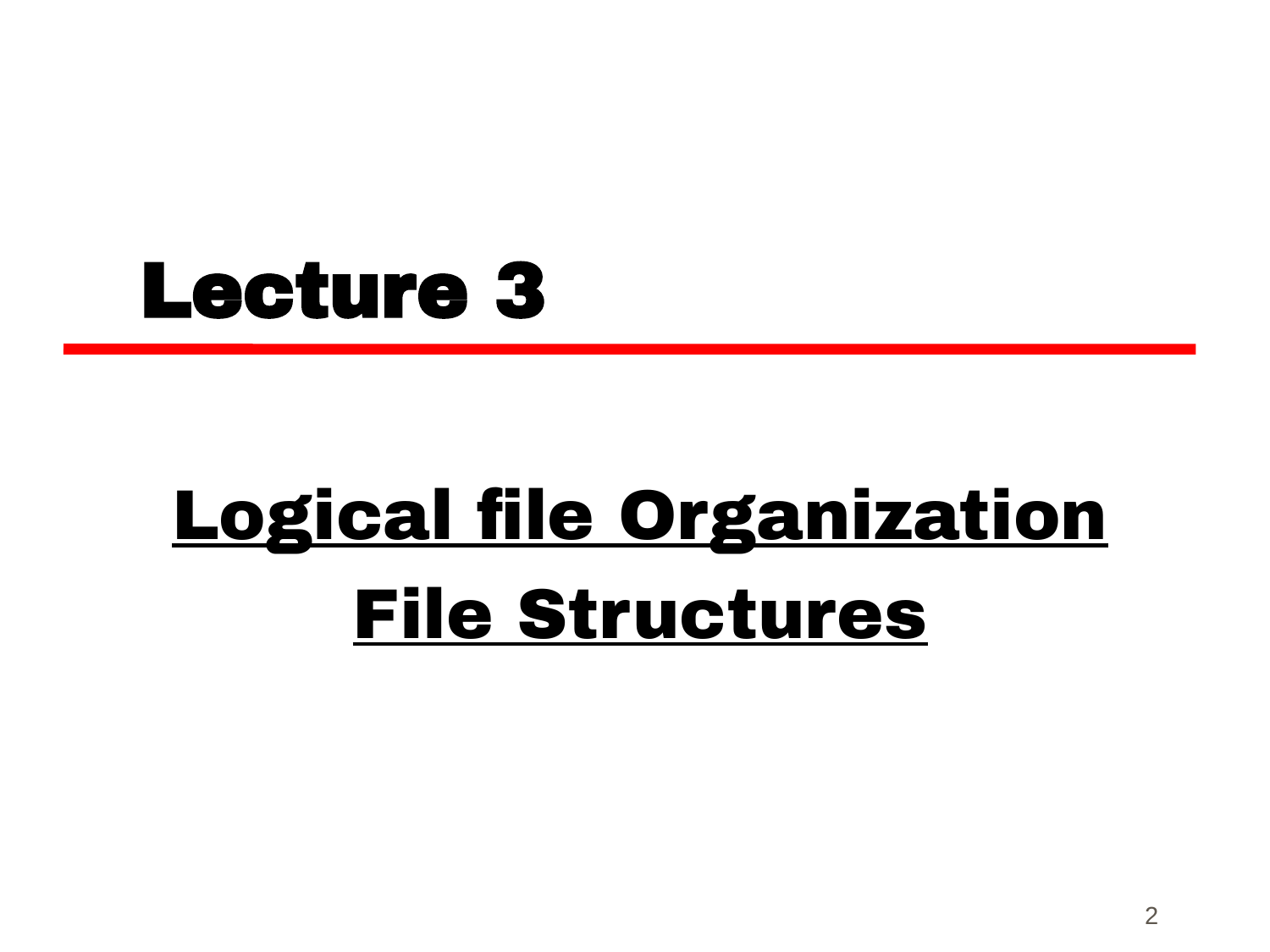

# Lecture 3
Chapter 1
Logical file Organization
File Structures

2